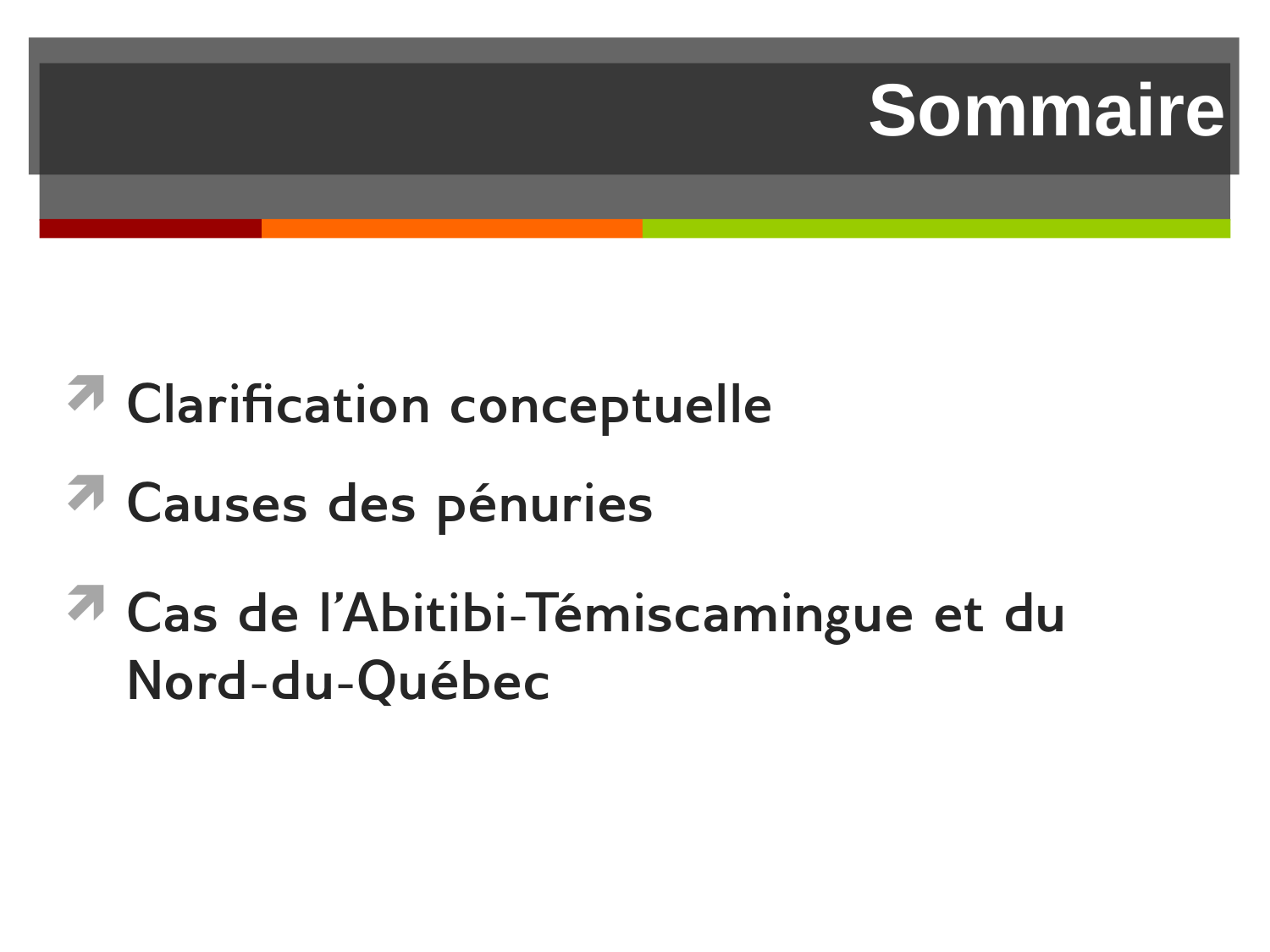

# Sommaire
Clarification conceptuelle
Causes des pénuries
Cas de l’Abitibi-Témiscamingue et du Nord-du-Québec